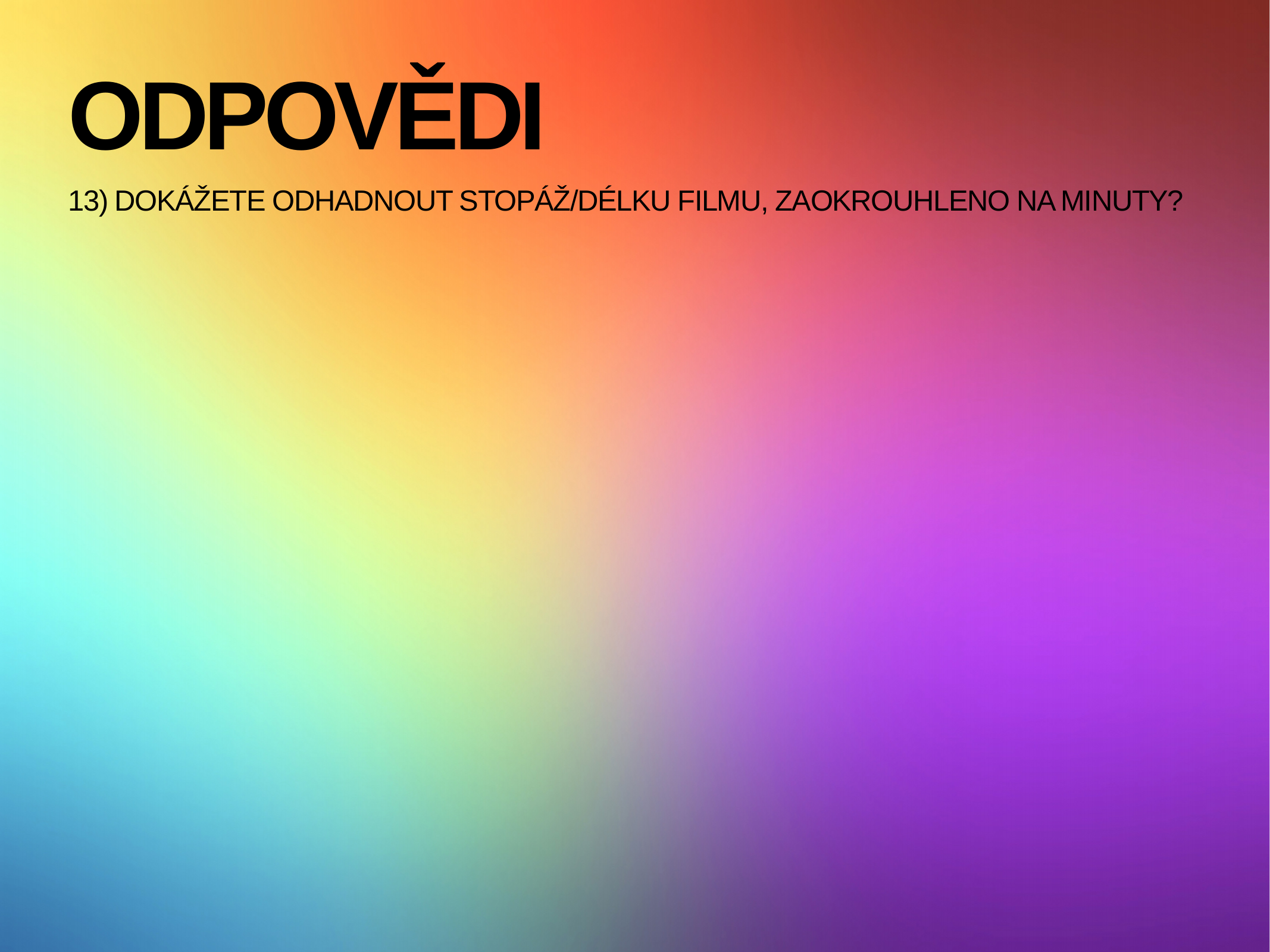

odpovědi
# 13) Dokážete odhadnout stopáž/délku filmu, zaokrouhleno na minuty?